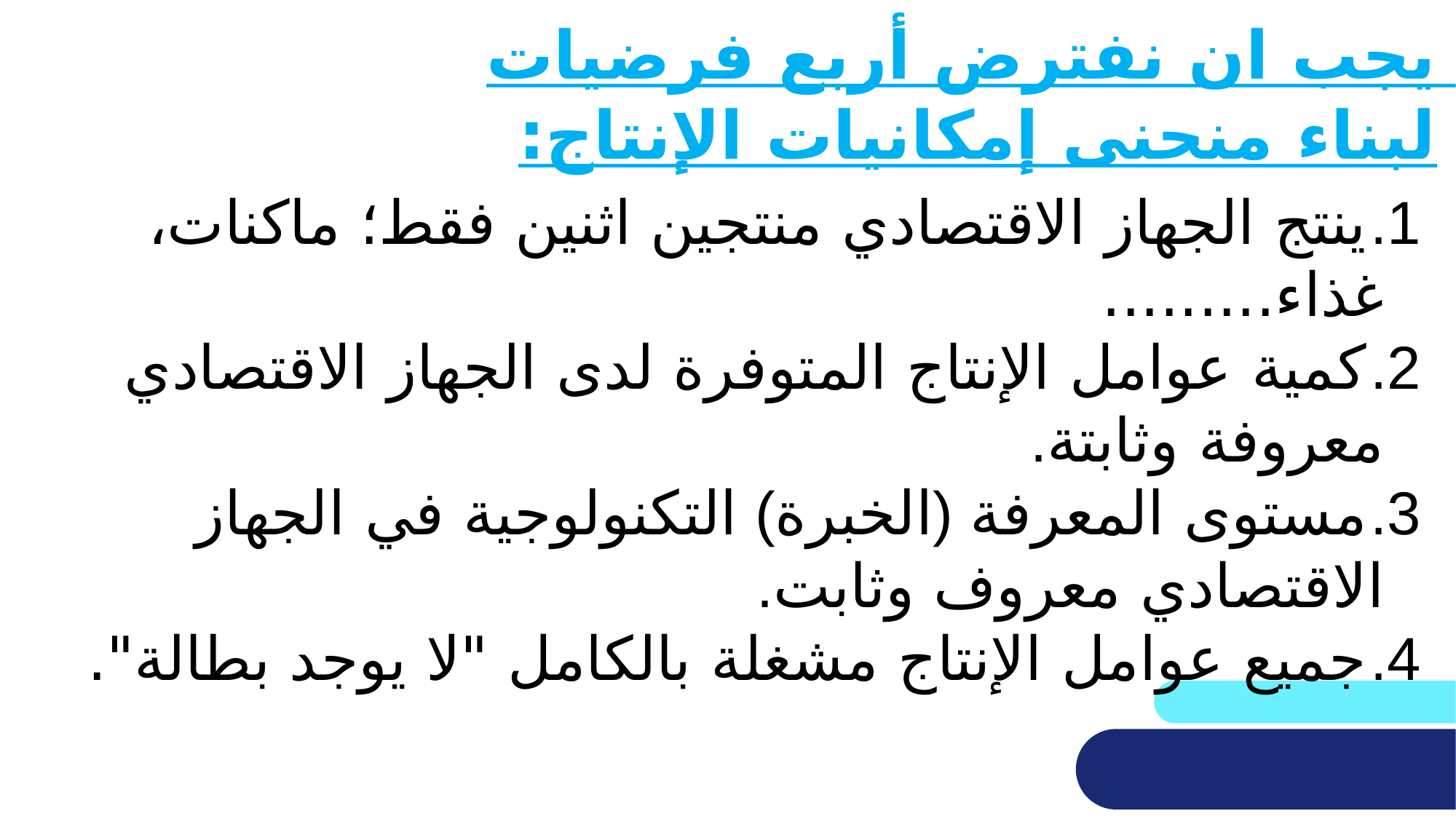

# يجب ان نفترض أربع فرضيات لبناء منحنى إمكانيات الإنتاج:
ينتج الجهاز الاقتصادي منتجين اثنين فقط؛ ماكنات، غذاء.........
كمية عوامل الإنتاج المتوفرة لدى الجهاز الاقتصادي معروفة وثابتة.
مستوى المعرفة (الخبرة) التكنولوجية في الجهاز الاقتصادي معروف وثابت.
جميع عوامل الإنتاج مشغلة بالكامل "لا يوجد بطالة".